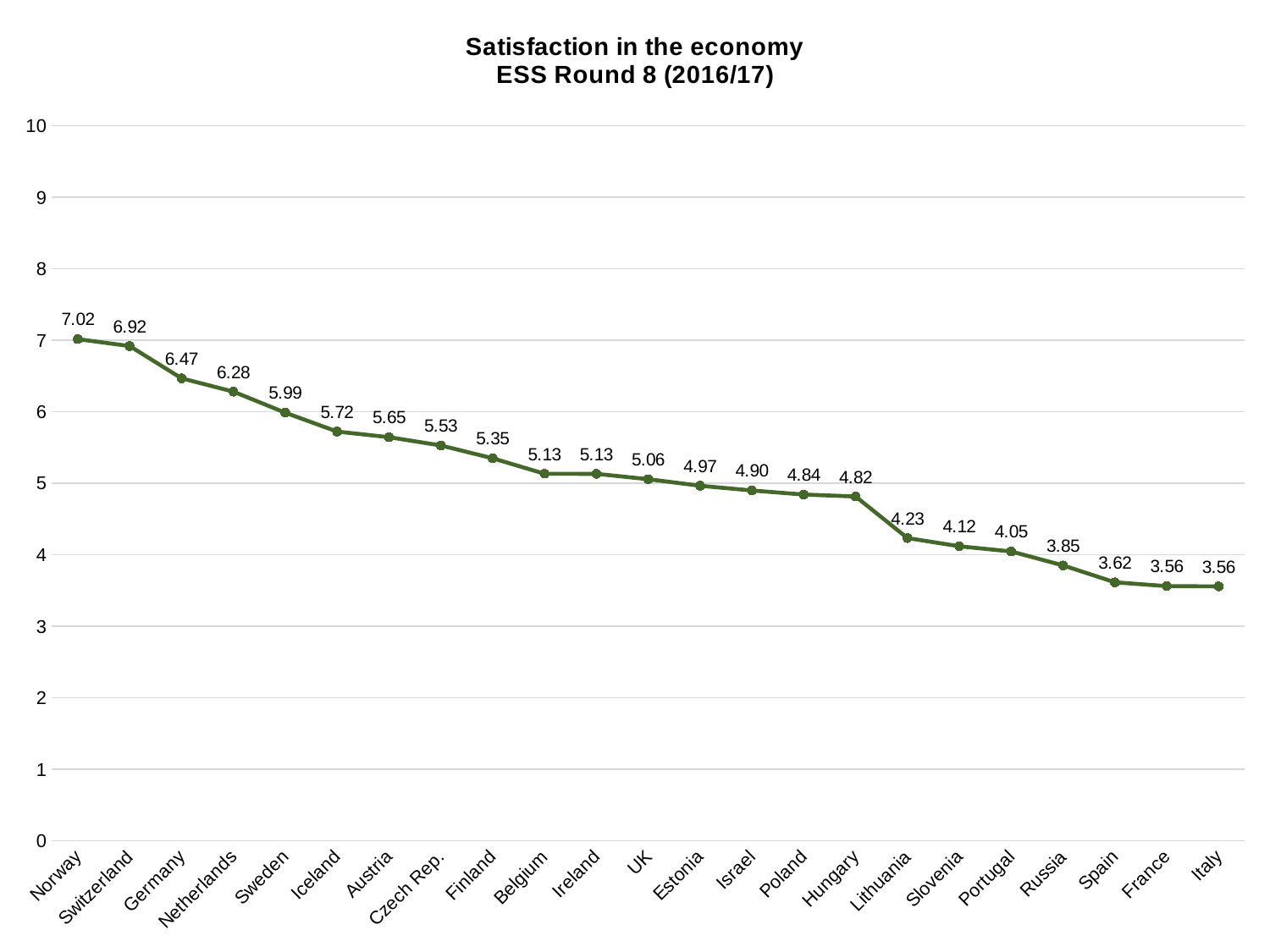

### Chart: Satisfaction in the economy
ESS Round 8 (2016/17)

| Category | How satisfied with present state of economy in country |
|---|---|
| Norway | 7.016199788312965 |
| Switzerland | 6.919363816817437 |
| Germany | 6.468256058321796 |
| Netherlands | 6.282081624422042 |
| Sweden | 5.987709225998628 |
| Iceland | 5.723730671088316 |
| Austria | 5.645137480853205 |
| Czech Rep. | 5.529396161177481 |
| Finland | 5.349760630343109 |
| Belgium | 5.133563676703509 |
| Ireland | 5.1325544426635785 |
| UK | 5.056614607379571 |
| Estonia | 4.965712388789254 |
| Israel | 4.8988311508948374 |
| Poland | 4.842289539029743 |
| Hungary | 4.815097854731859 |
| Lithuania | 4.233678148519259 |
| Slovenia | 4.119342017903485 |
| Portugal | 4.046494643450517 |
| Russia | 3.8511710101066896 |
| Spain | 3.615054844859877 |
| France | 3.5616104156666797 |
| Italy | 3.5581980967396065 |
37